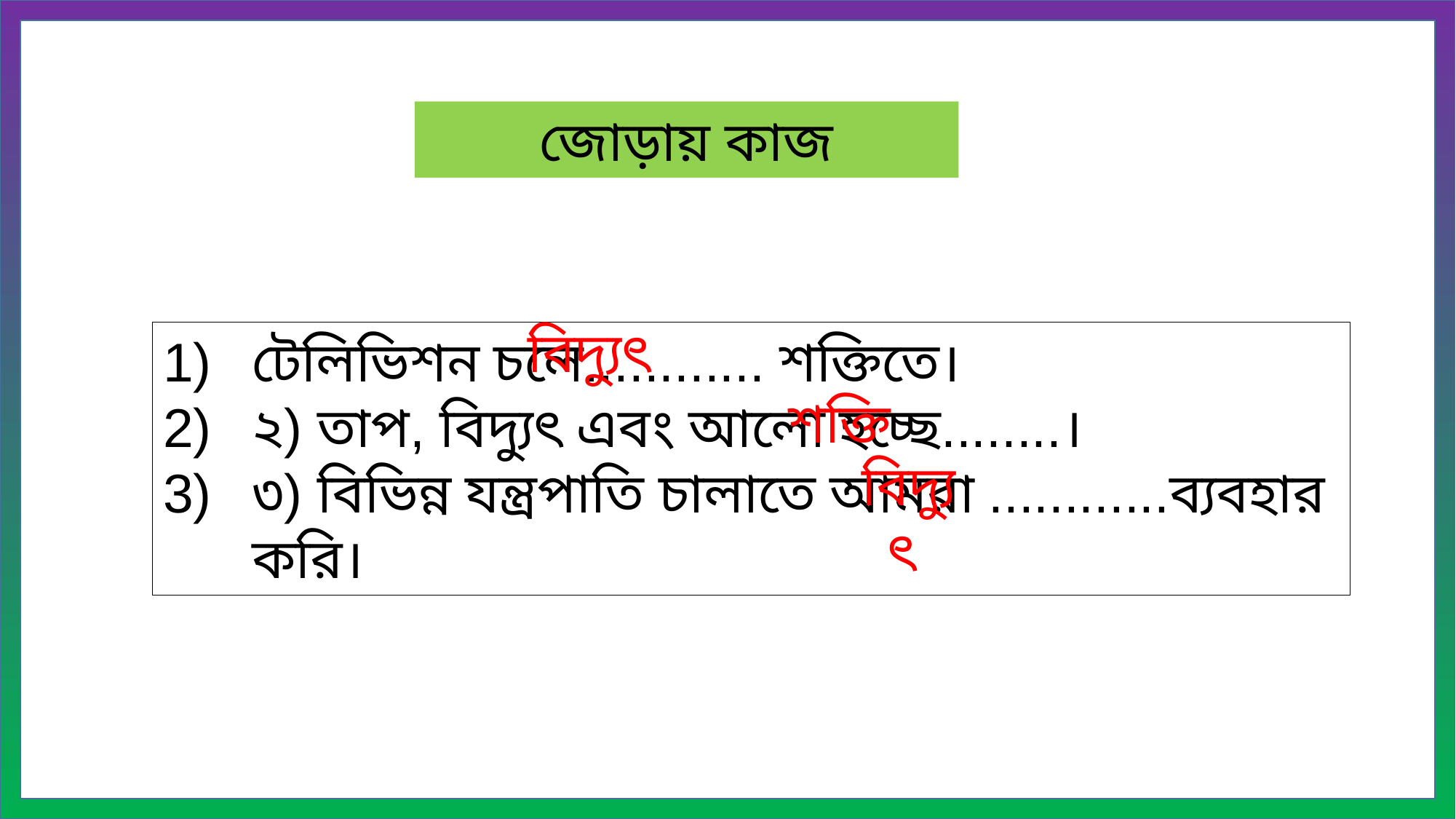

জোড়ায় কাজ
বিদ্যুৎ
টেলিভিশন চলে............ শক্তিতে।
২) তাপ, বিদ্যুৎ এবং আলো হচ্ছে........।
৩) বিভিন্ন যন্ত্রপাতি চালাতে আমরা ............ব্যবহার করি।
শক্তি
বিদ্যুৎ